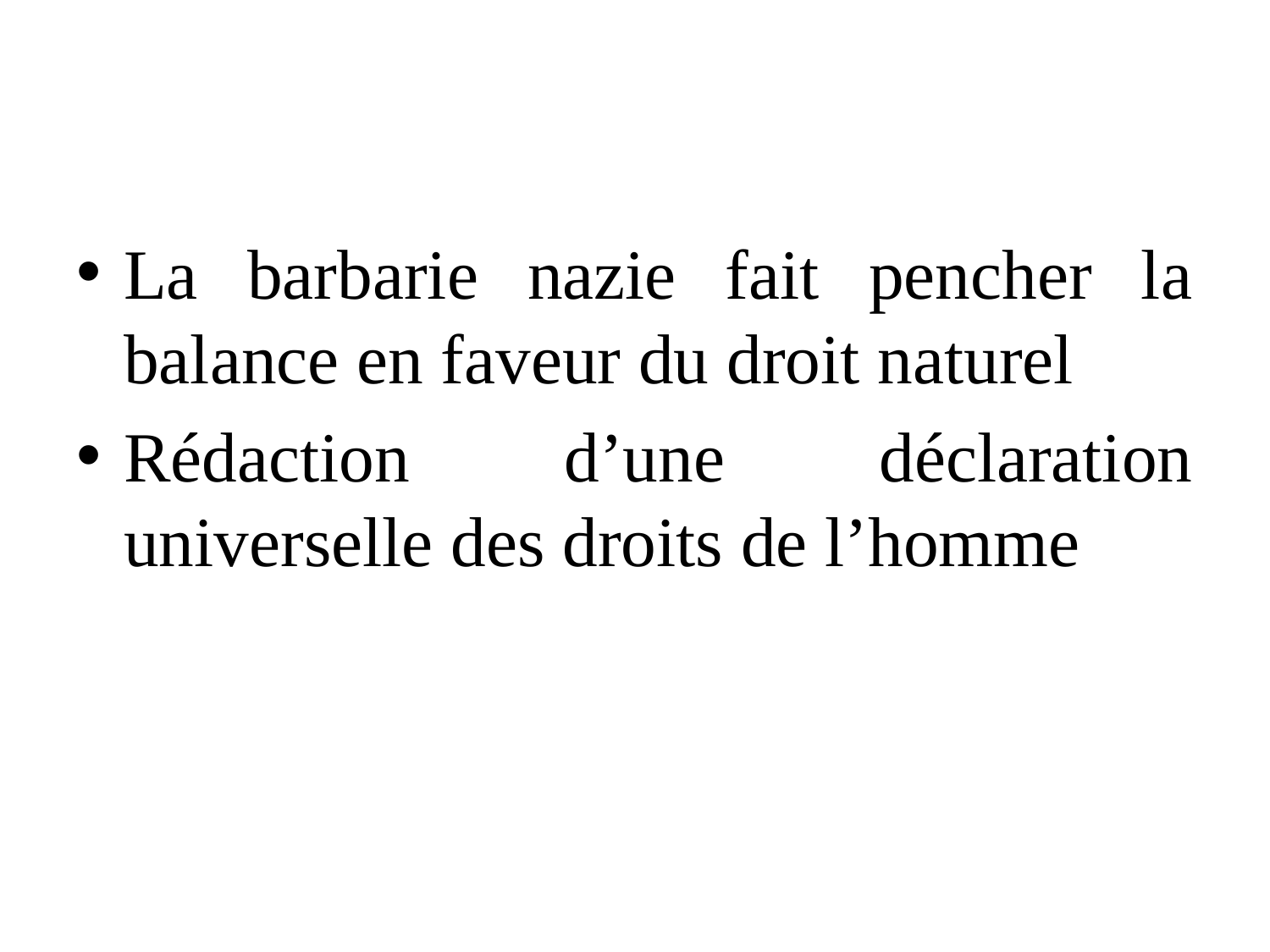

#
La barbarie nazie fait pencher la balance en faveur du droit naturel
Rédaction d’une déclaration universelle des droits de l’homme